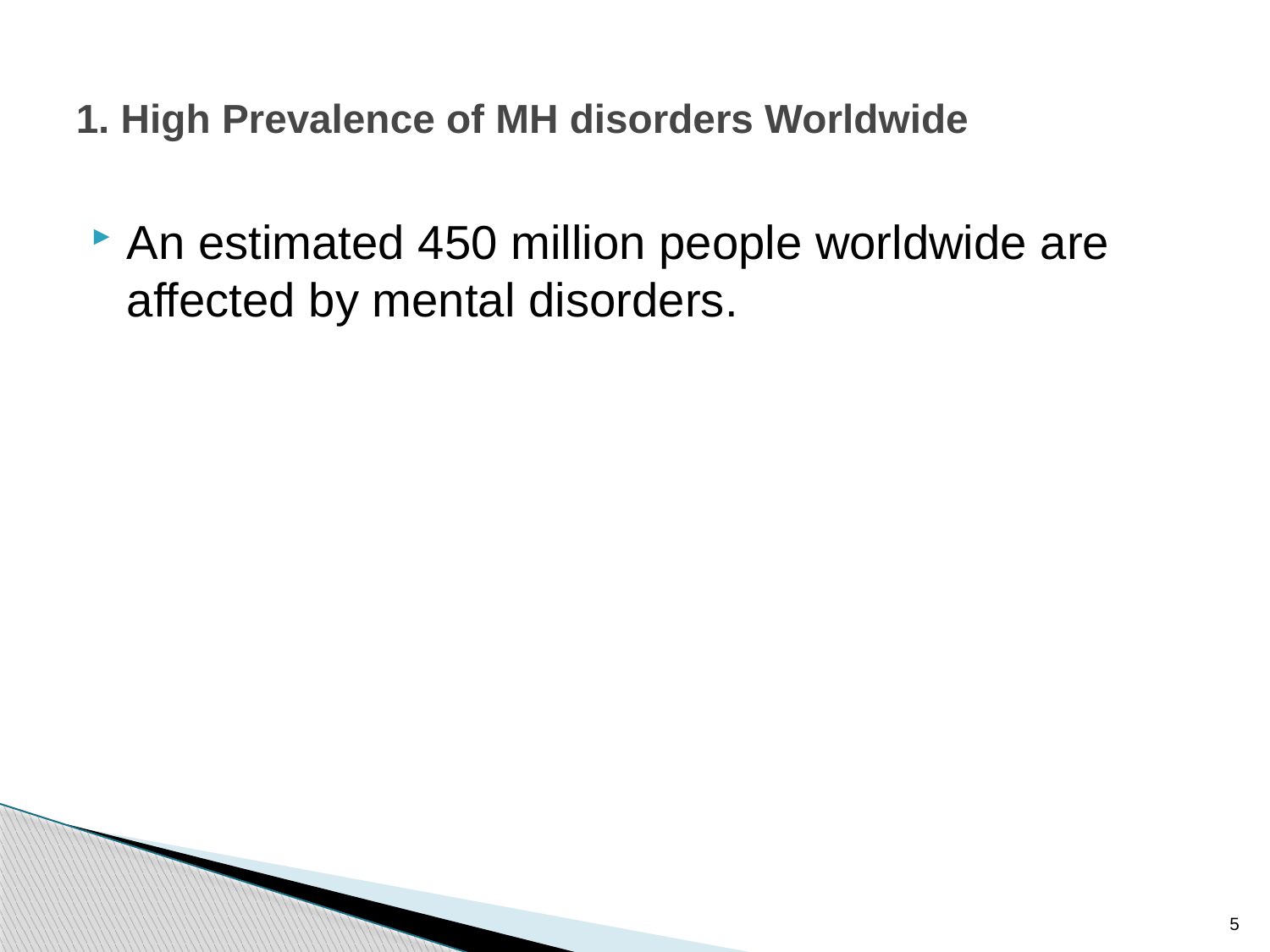

# 1. High Prevalence of MH disorders Worldwide
An estimated 450 million people worldwide are affected by mental disorders.
5